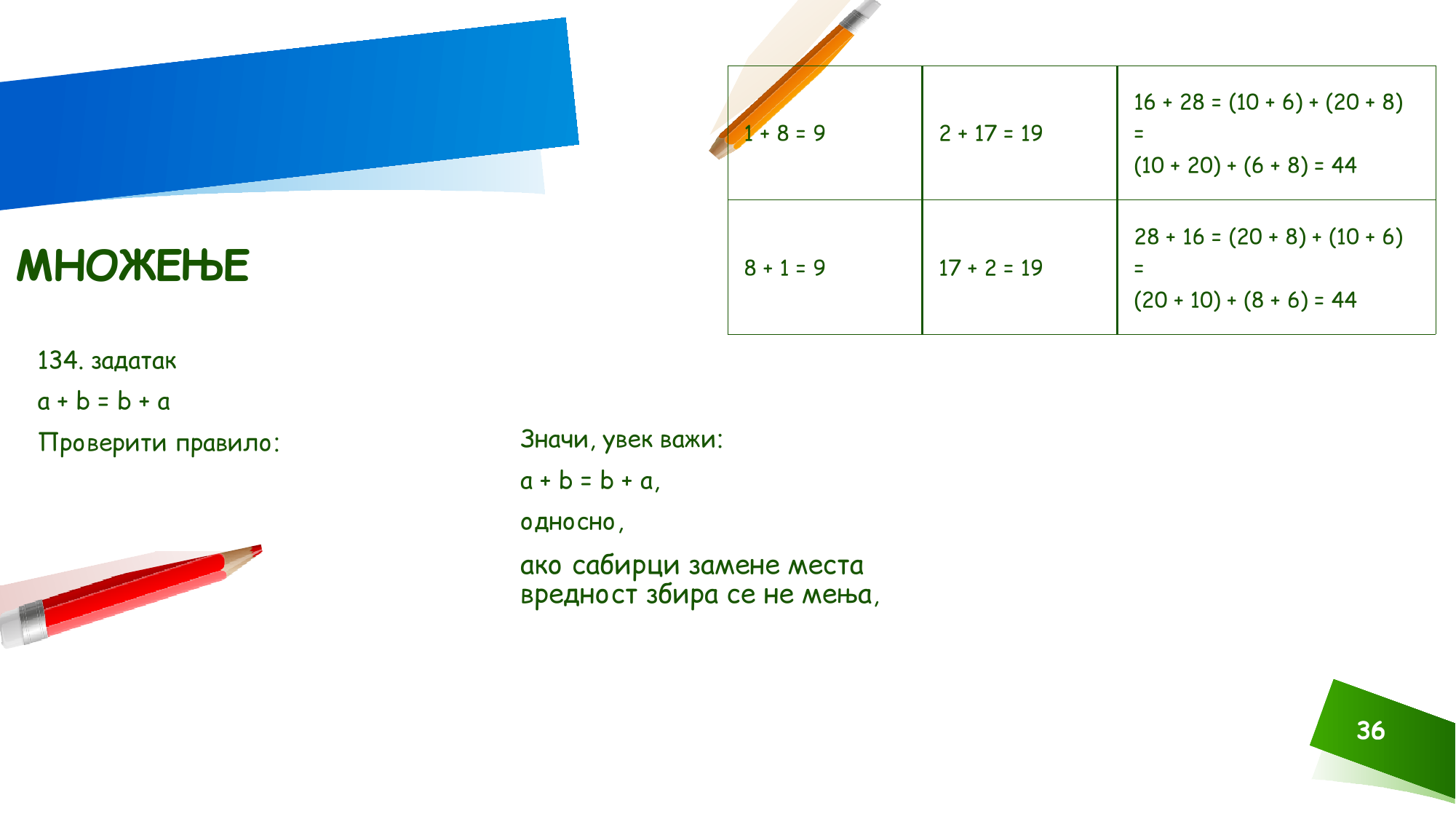

| 1 + 8 = 9 | 2 + 17 = 19 | 16 + 28 = (10 + 6) + (20 + 8) = (10 + 20) + (6 + 8) = 44 |
| --- | --- | --- |
| 8 + 1 = 9 | 17 + 2 = 19 | 28 + 16 = (20 + 8) + (10 + 6) = (20 + 10) + (8 + 6) = 44 |
МНОЖЕЊЕ
134. задатак
a + b = b + a
Проверити правило:

Значи, увек важи:
a + b = b + a,
односно,
ако сабирци замене места вредност збира се не мења,

36